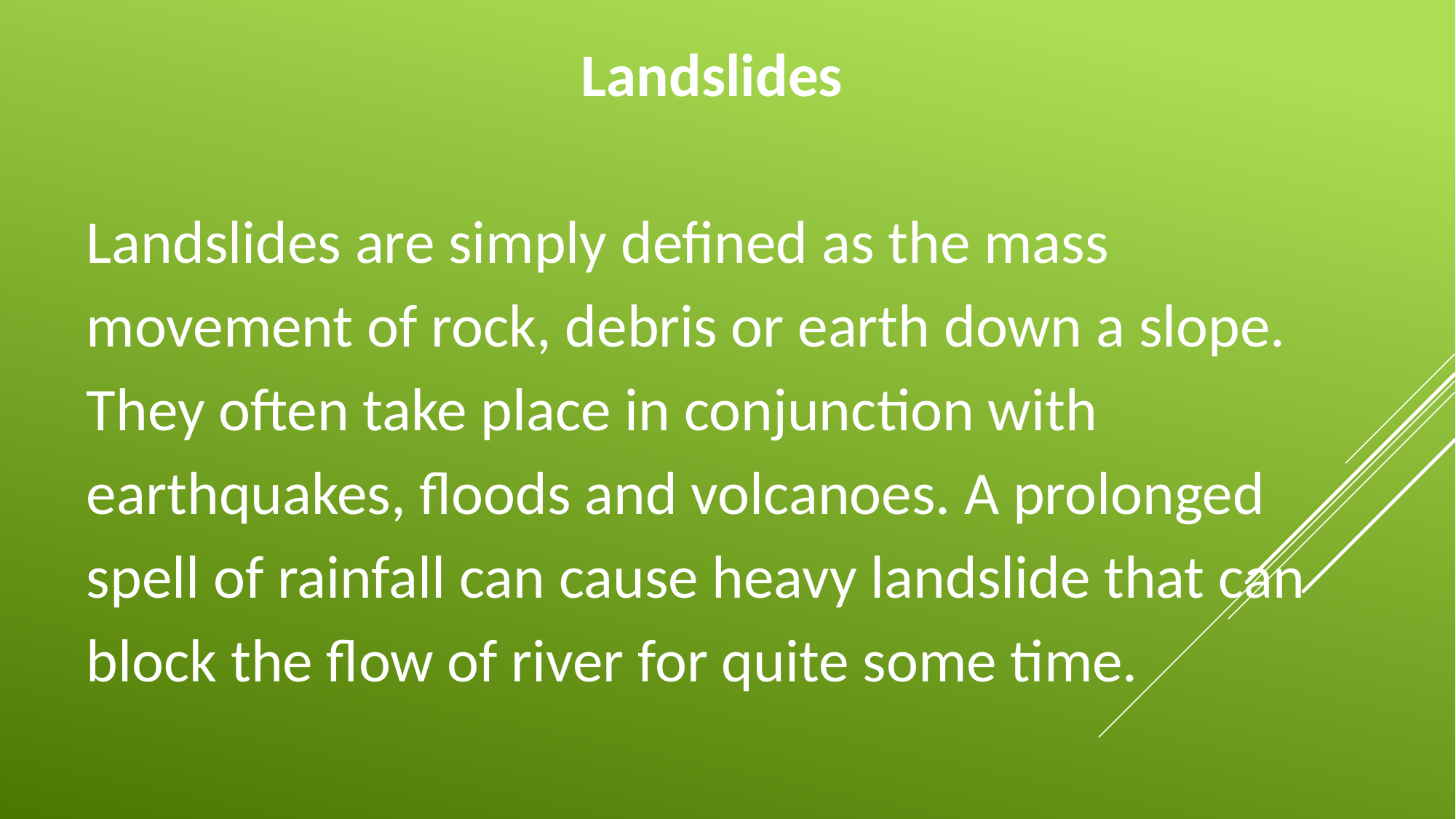

Landslides

Landslides are simply defined as the mass movement of rock, debris or earth down a slope. They often take place in conjunction with earthquakes, floods and volcanoes. A prolonged spell of rainfall can cause heavy landslide that can block the flow of river for quite some time.